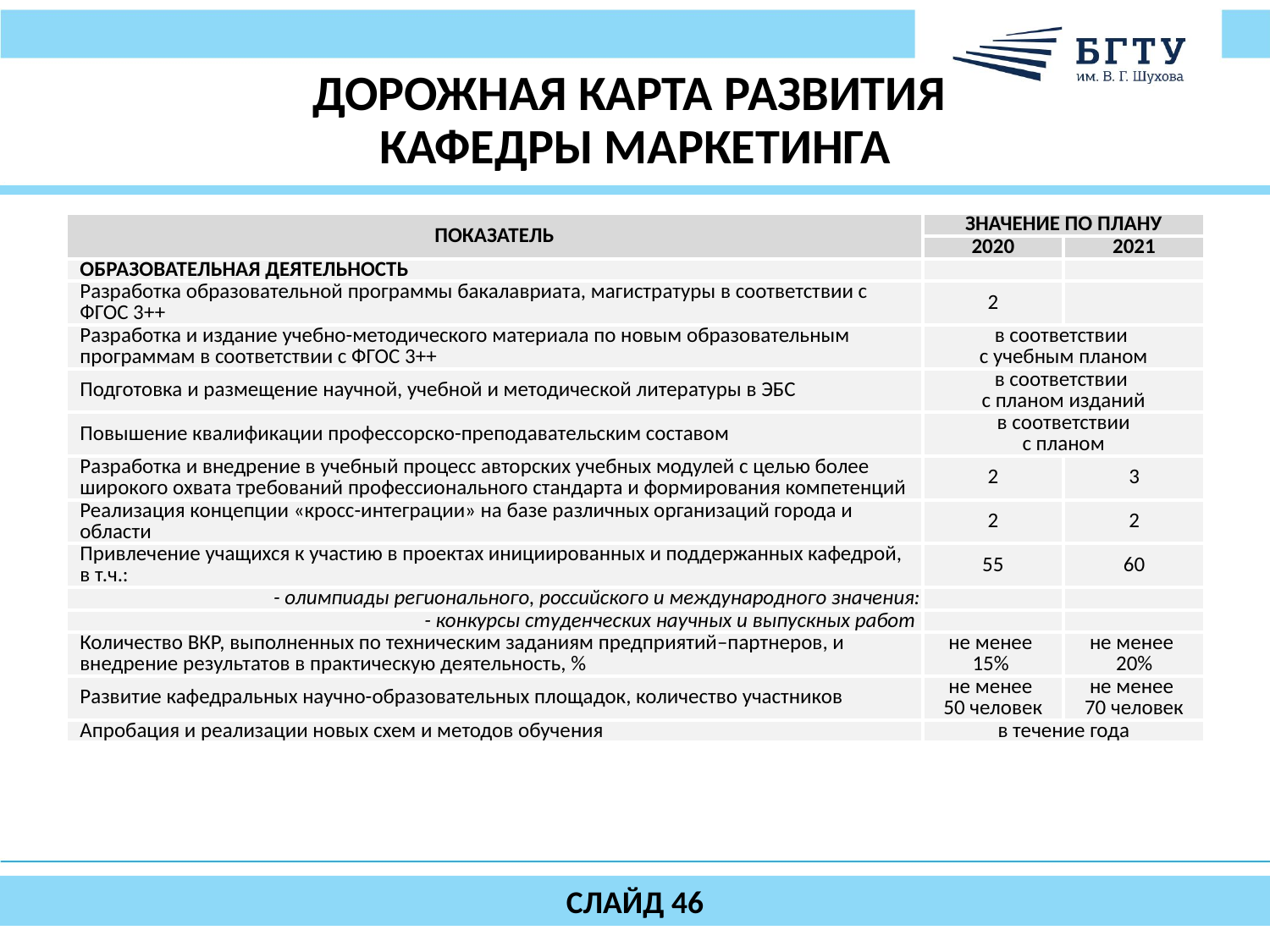

# ДОРОЖНАЯ КАРТА РАЗВИТИЯ КАФЕДРЫ МАРКЕТИНГА

| ПОКАЗАТЕЛЬ | ЗНАЧЕНИЕ ПО ПЛАНУ |  |
| --- | --- | --- |
|  | 2020 | 2021 |
| ОБРАЗОВАТЕЛЬНАЯ ДЕЯТЕЛЬНОСТЬ |  |  |
| Разработка образовательной программы бакалавриата, магистратуры в соответствии с ФГОС 3++ | 2 |  |
| Разработка и издание учебно-методического материала по новым образовательным программам в соответствии с ФГОС 3++ | в соответствии с учебным планом |  |
| Подготовка и размещение научной, учебной и методической литературы в ЭБС | в соответствии с планом изданий |  |
| Повышение квалификации профессорско-преподавательским составом | в соответствии с планом |  |
| Разработка и внедрение в учебный процесс авторских учебных модулей с целью более широкого охвата требований профессионального стандарта и формирования компетенций | 2 | 3 |
| Реализация концепции «кросс-интеграции» на базе различных организаций города и области | 2 | 2 |
| Привлечение учащихся к участию в проектах инициированных и поддержанных кафедрой, в т.ч.: | 55 | 60 |
| - олимпиады регионального, российского и международного значения: |  |  |
| - конкурсы студенческих научных и выпускных работ |  |  |
| Количество ВКР, выполненных по техническим заданиям предприятий–партнеров, и внедрение результатов в практическую деятельность, % | не менее 15% | не менее 20% |
| Развитие кафедральных научно-образовательных площадок, количество участников | не менее 50 человек | не менее 70 человек |
| Апробация и реализации новых схем и методов обучения | в течение года |  |
СЛАЙД 46